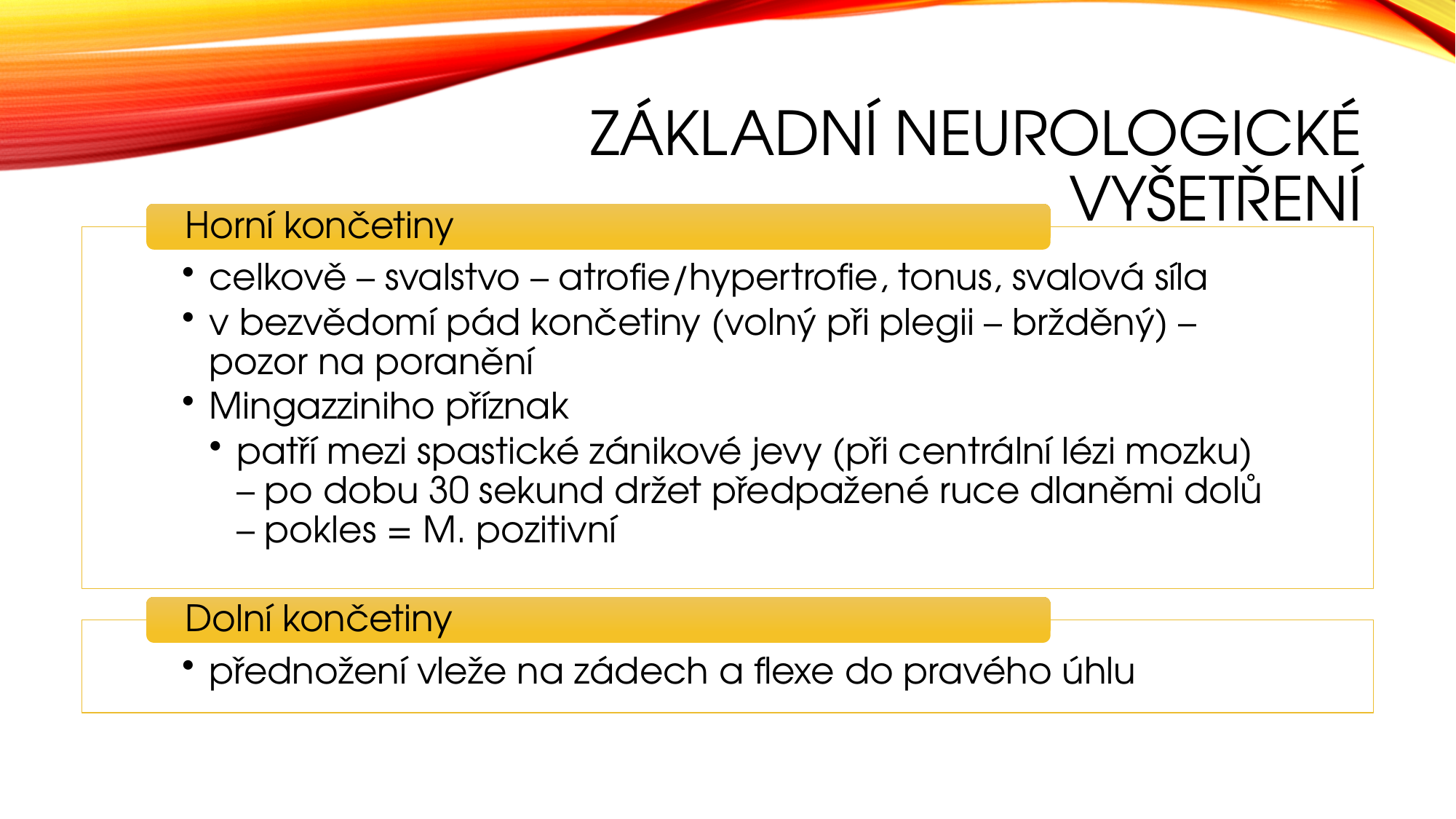

# Základní neurologické vyšetření
celkově – svalstvo – atrofie/hypertrofie, tonus, svalová síla
v bezvědomí pád končetiny (volný při plegii – bržděný) – pozor na poranění
Mingazziniho příznak
patří mezi spastické zánikové jevy (při centrální lézi mozku) – po dobu 30 sekund držet předpažené ruce dlaněmi dolů – pokles = M. pozitivní
Horní končetiny
přednožení vleže na zádech a flexe do pravého úhlu
Dolní končetiny